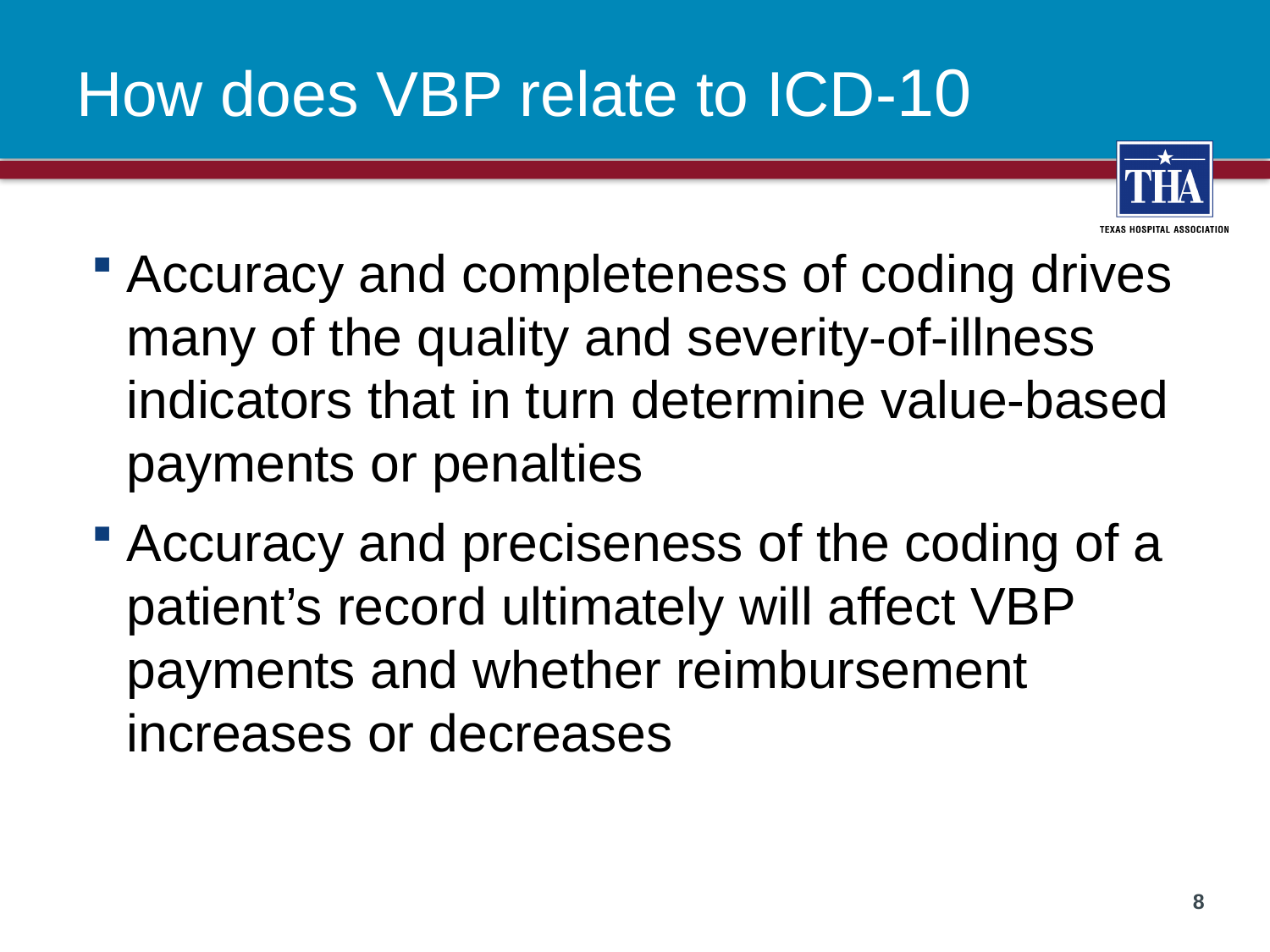

# How does VBP relate to ICD-10
Accuracy and completeness of coding drives many of the quality and severity-of-illness indicators that in turn determine value-based payments or penalties
Accuracy and preciseness of the coding of a patient’s record ultimately will affect VBP payments and whether reimbursement increases or decreases
8